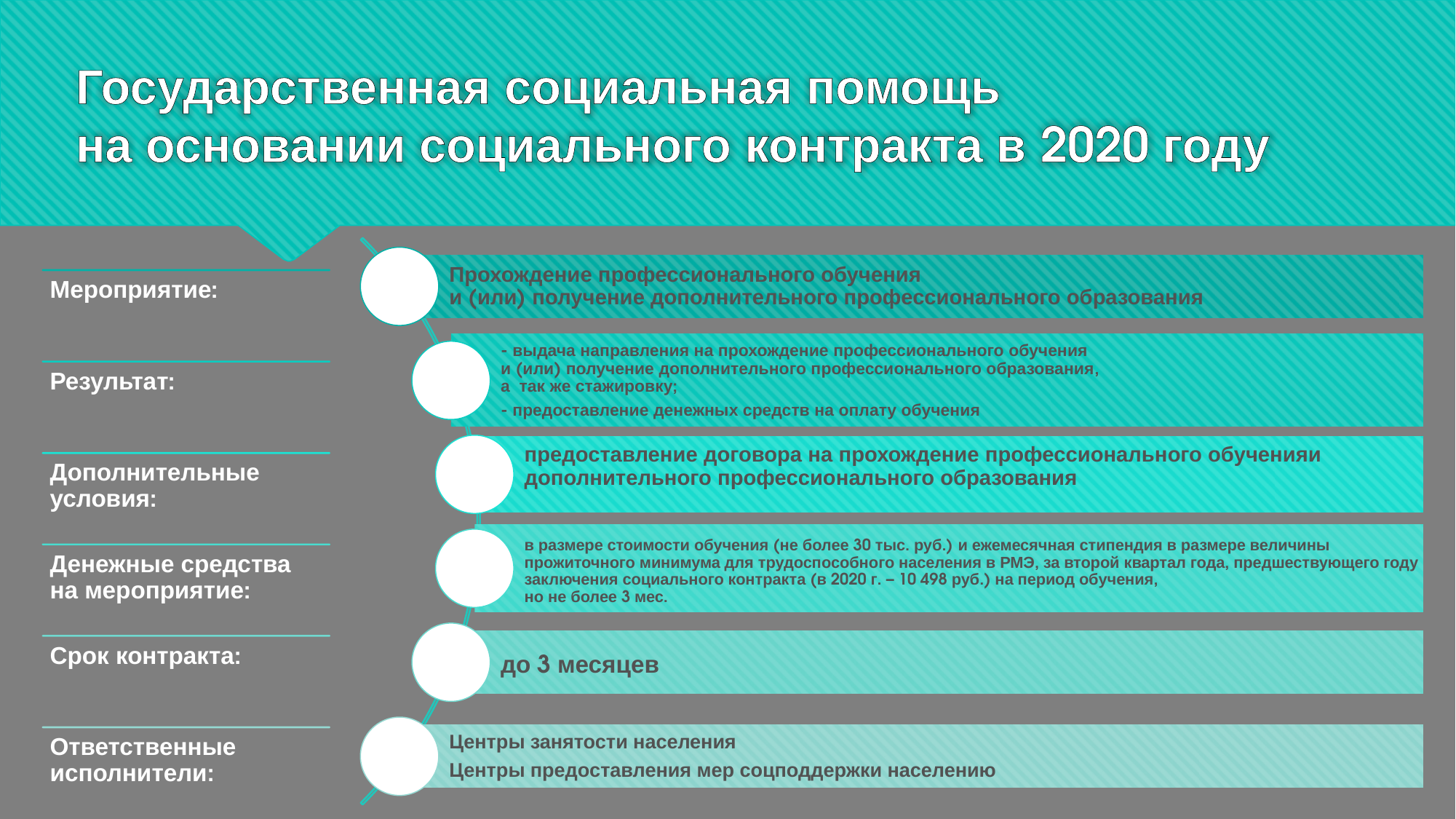

# Государственная социальная помощь на основании социального контракта в 2020 году
Прохождение профессионального обучения
и (или) получение дополнительного профессионального образования

- выдача направления на прохождение профессионального обучения
и (или) получение дополнительного профессионального образования,
а  так же стажировку;
- предоставление денежных средств на оплату обучения

предоставление договора на прохождение профессионального обученияи дополнительного профессионального образования

в размере стоимости обучения (не более 30 тыс. руб.) и ежемесячная стипендия в размере величины прожиточного минимума для трудоспособного населения в РМЭ, за второй квартал года, предшествующего году заключения социального контракта (в 2020 г. – 10 498 руб.) на период обучения,
но не более 3 мес.

до 3 месяцев

Центры занятости населения
Центры предоставления мер соцподдержки населению
Мероприятие:
Результат:
Дополнительные условия:
Денежные средства на мероприятие:
Срок контракта:
Ответственные исполнители: